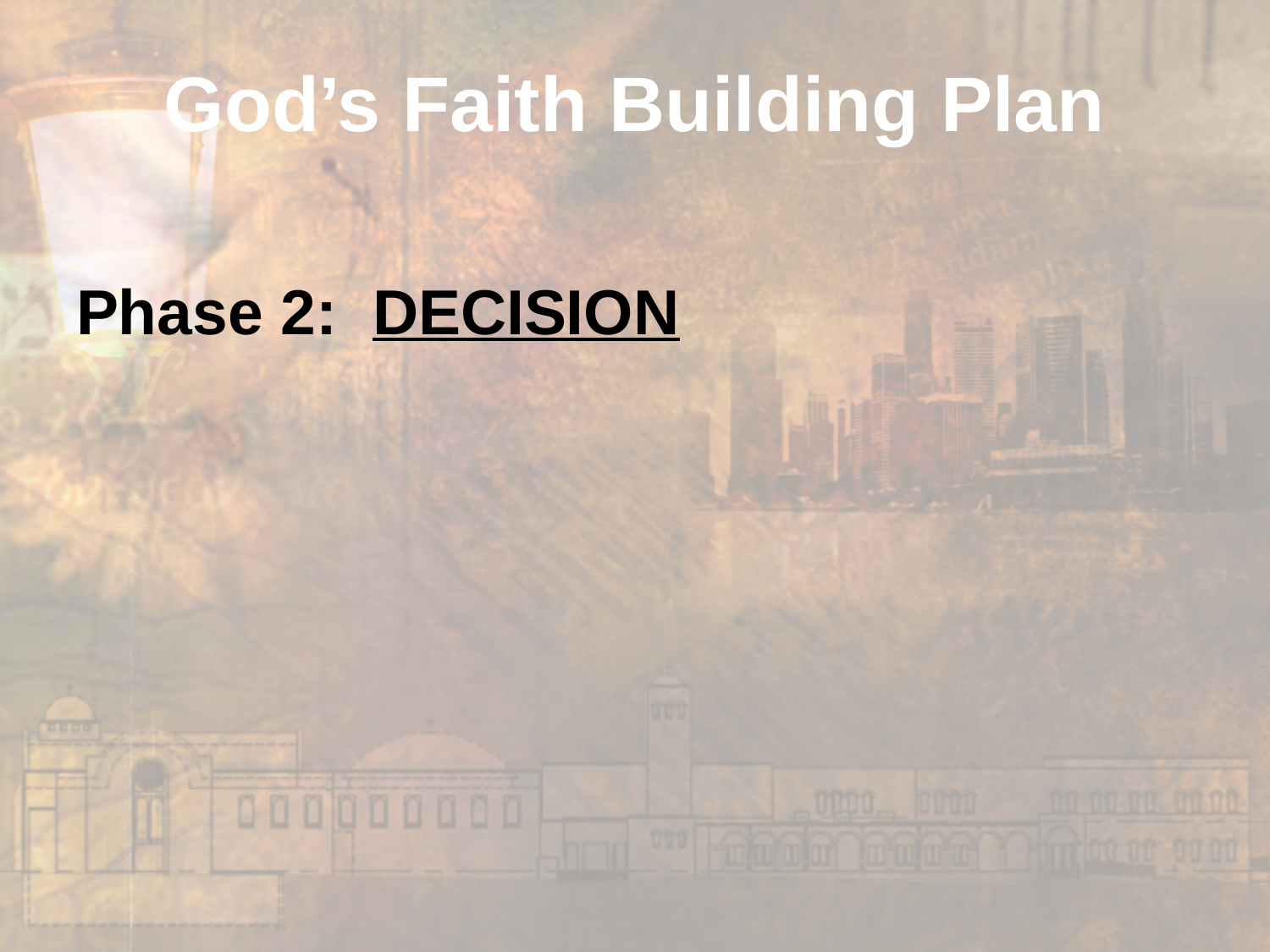

# God’s Faith Building Plan
Phase 2:  DECISION